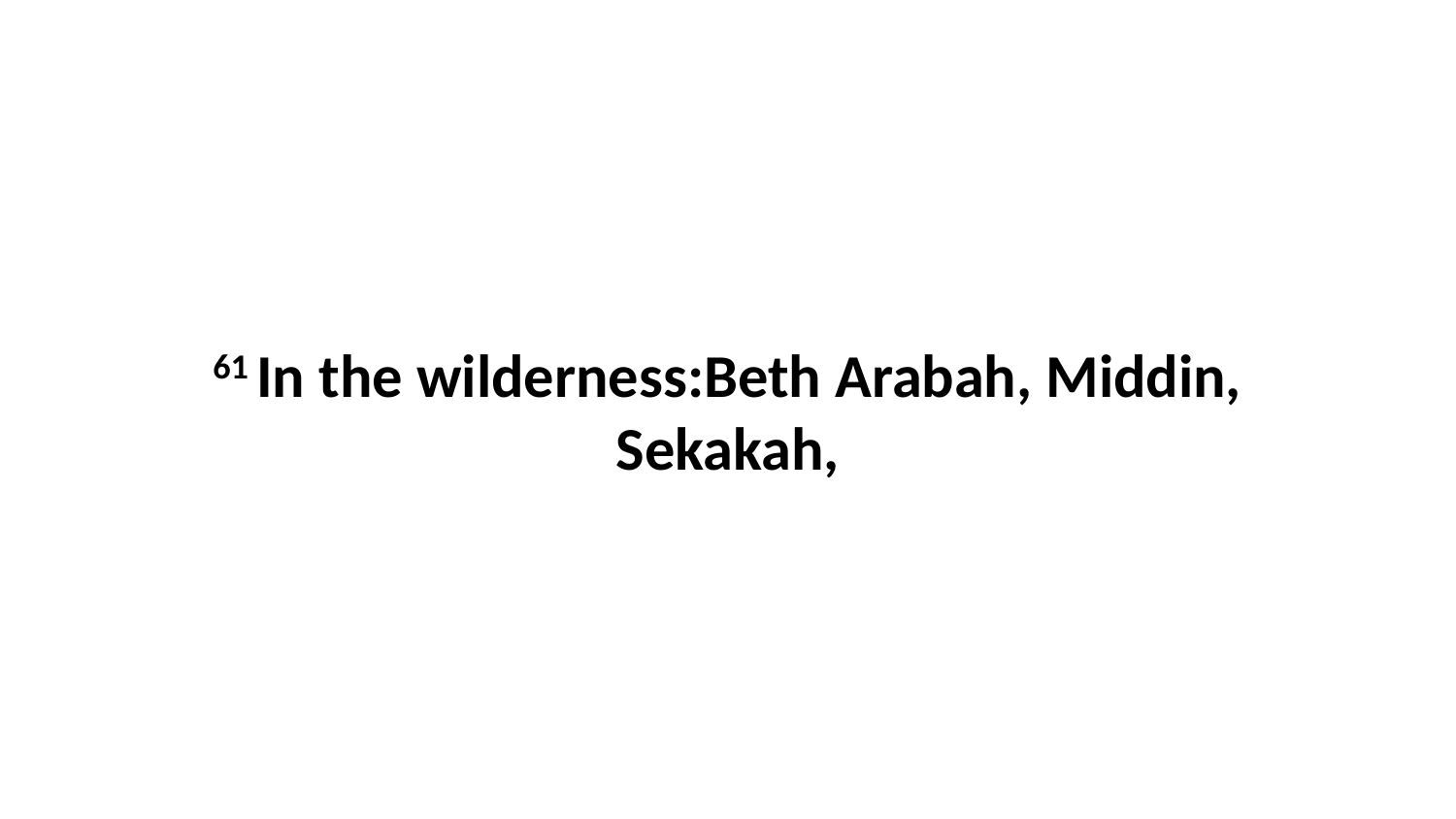

61 In the wilderness:Beth Arabah, Middin, Sekakah,